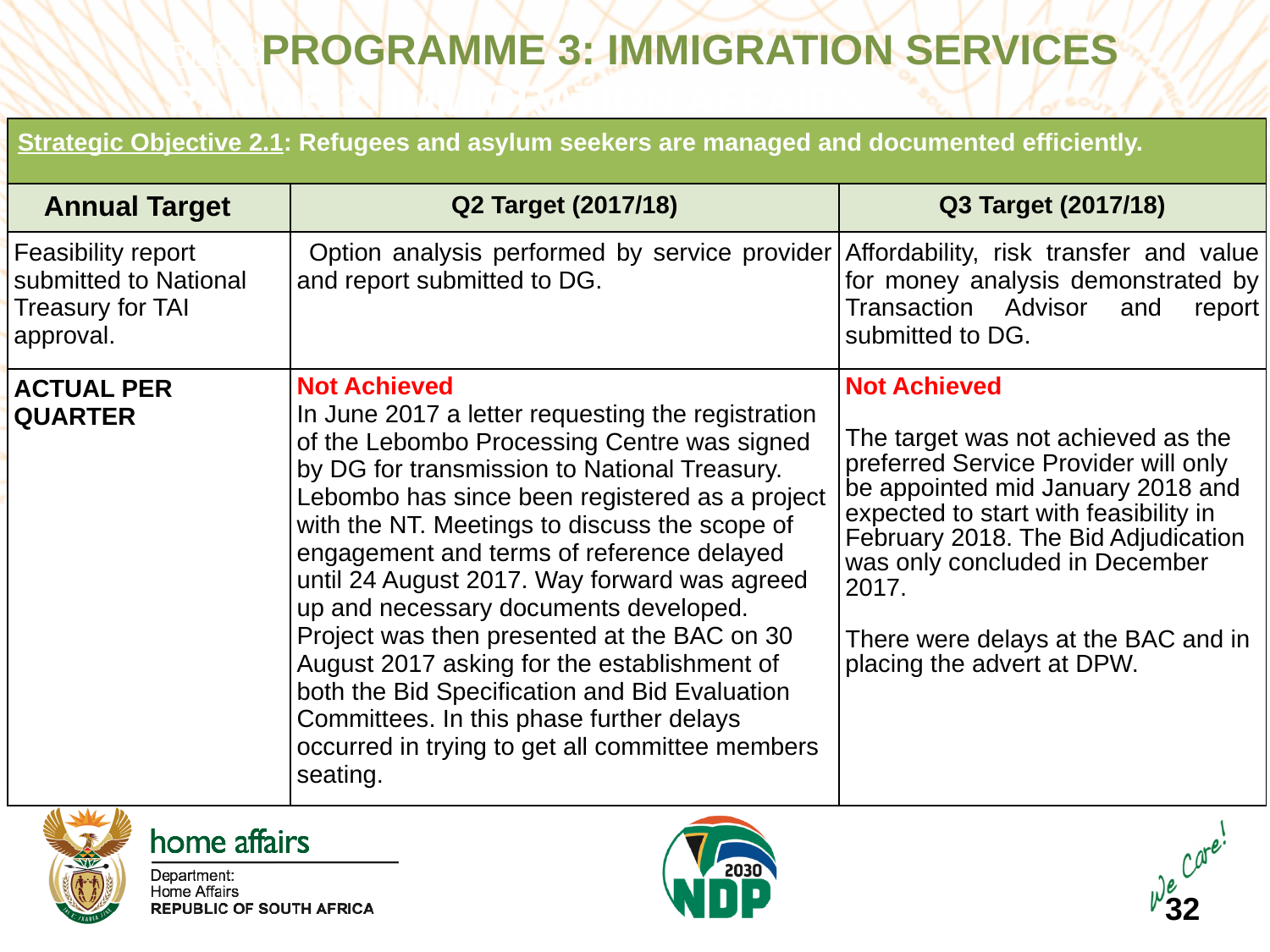

PROGPROGRAMME 3: IMMIGRATION SERVICES
RAMME 3: IMMIGRATION AFFAIRS
| Strategic Objective 2.1: Refugees and asylum seekers are managed and documented efficiently. |  |  |
| --- | --- | --- |
| Annual Target | Q2 Target (2017/18) | Q3 Target (2017/18) |
| Feasibility report submitted to National Treasury for TAI approval. | Option analysis performed by service provider and report submitted to DG. | Affordability, risk transfer and value for money analysis demonstrated by Transaction Advisor and report submitted to DG. |
| ACTUAL PER QUARTER | Not Achieved In June 2017 a letter requesting the registration of the Lebombo Processing Centre was signed by DG for transmission to National Treasury. Lebombo has since been registered as a project with the NT. Meetings to discuss the scope of engagement and terms of reference delayed until 24 August 2017. Way forward was agreed up and necessary documents developed. Project was then presented at the BAC on 30 August 2017 asking for the establishment of both the Bid Specification and Bid Evaluation Committees. In this phase further delays occurred in trying to get all committee members seating. | Not Achieved The target was not achieved as the preferred Service Provider will only be appointed mid January 2018 and expected to start with feasibility in February 2018. The Bid Adjudication was only concluded in December 2017. There were delays at the BAC and in placing the advert at DPW. |

32